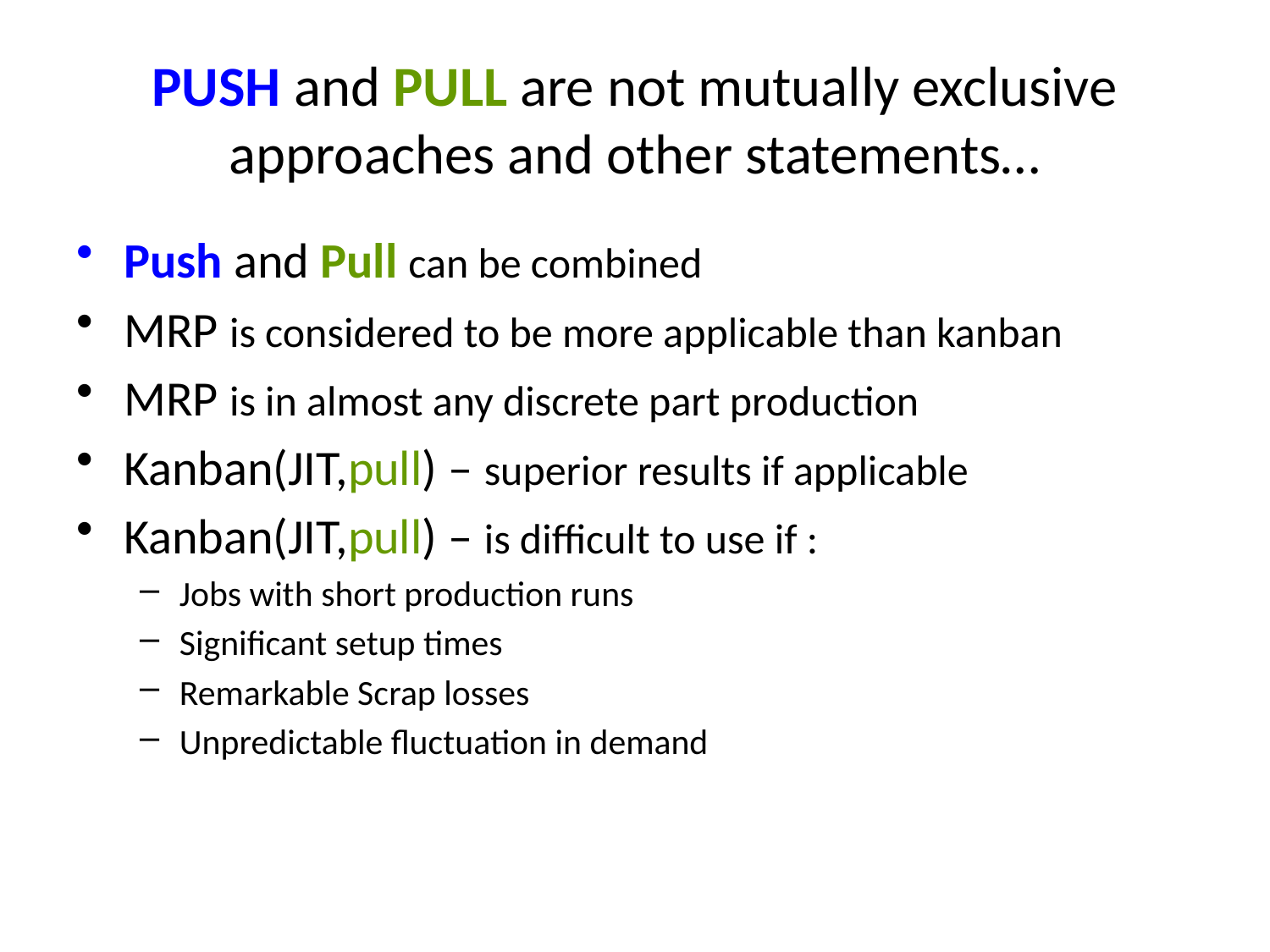

# PUSH and PULL are not mutually exclusive approaches and other statements…
Push and Pull can be combined
MRP is considered to be more applicable than kanban
MRP is in almost any discrete part production
Kanban(JIT,pull) – superior results if applicable
Kanban(JIT,pull) – is difficult to use if :
Jobs with short production runs
Significant setup times
Remarkable Scrap losses
Unpredictable fluctuation in demand